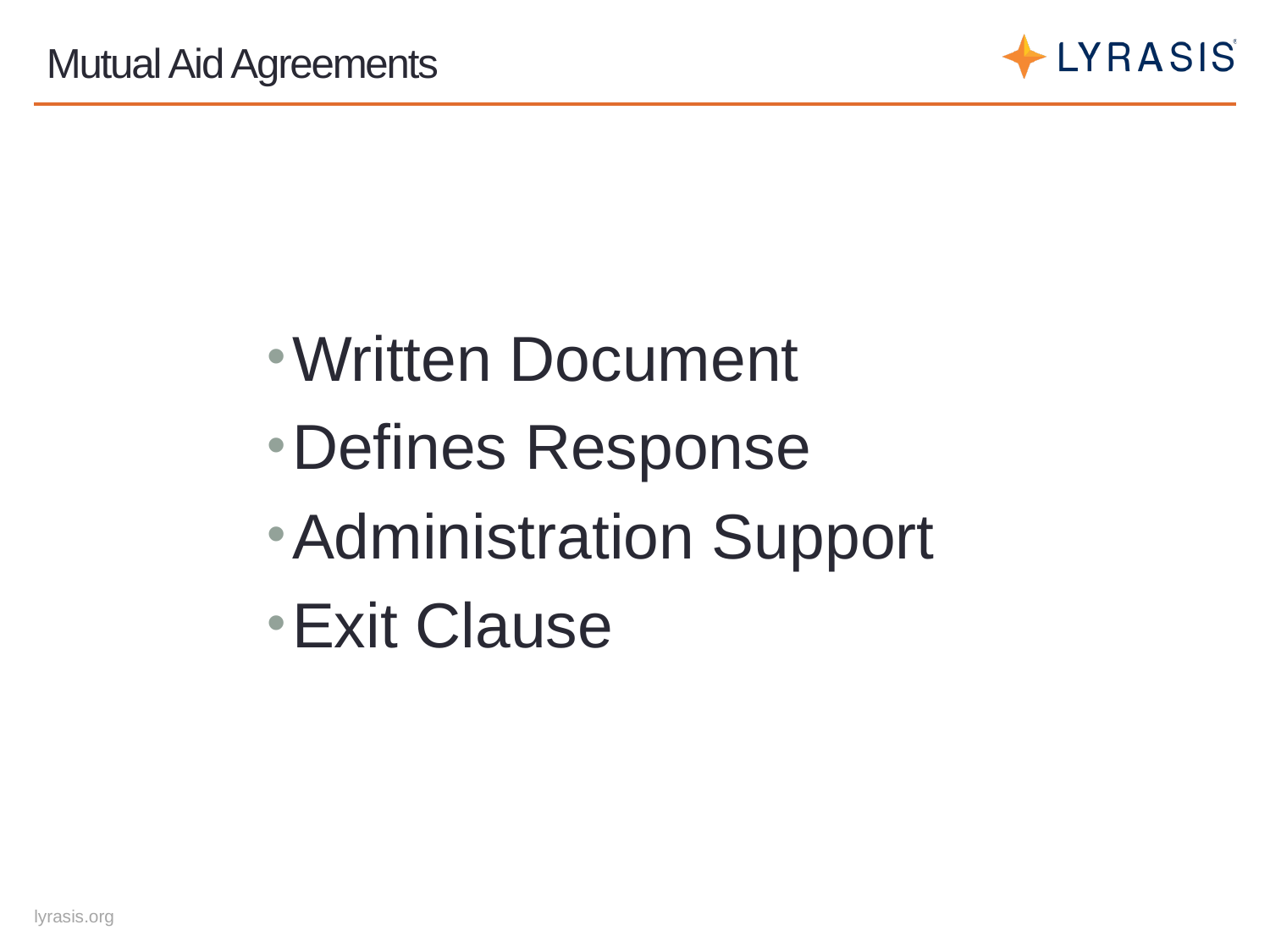

# Mutual Aid Agreements

Written Document
Defines Response
Administration Support
Exit Clause